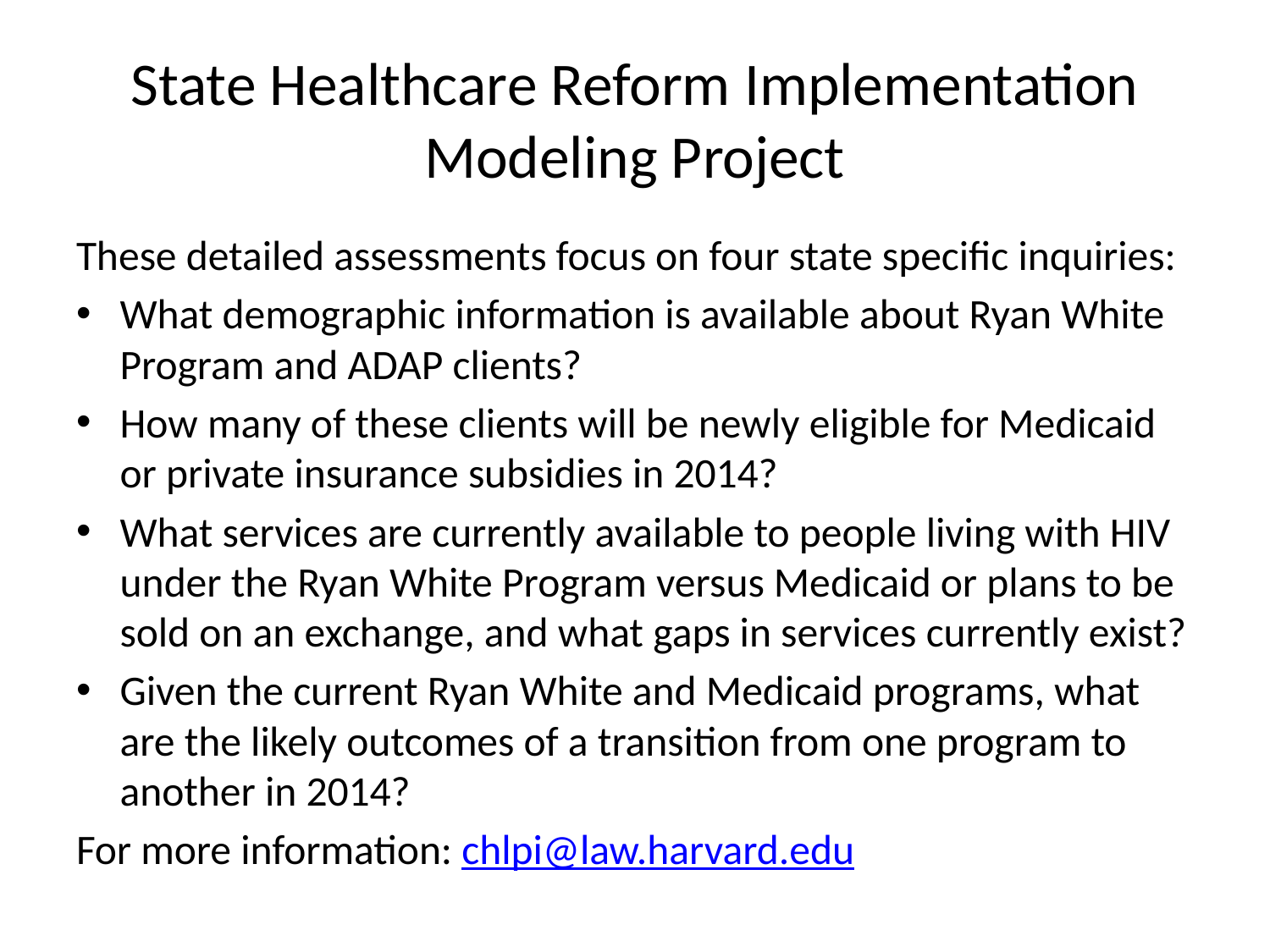

# State Healthcare Reform Implementation Modeling Project
These detailed assessments focus on four state specific inquiries:
What demographic information is available about Ryan White Program and ADAP clients?
How many of these clients will be newly eligible for Medicaid or private insurance subsidies in 2014?
What services are currently available to people living with HIV under the Ryan White Program versus Medicaid or plans to be sold on an exchange, and what gaps in services currently exist?
Given the current Ryan White and Medicaid programs, what are the likely outcomes of a transition from one program to another in 2014?
For more information: chlpi@law.harvard.edu